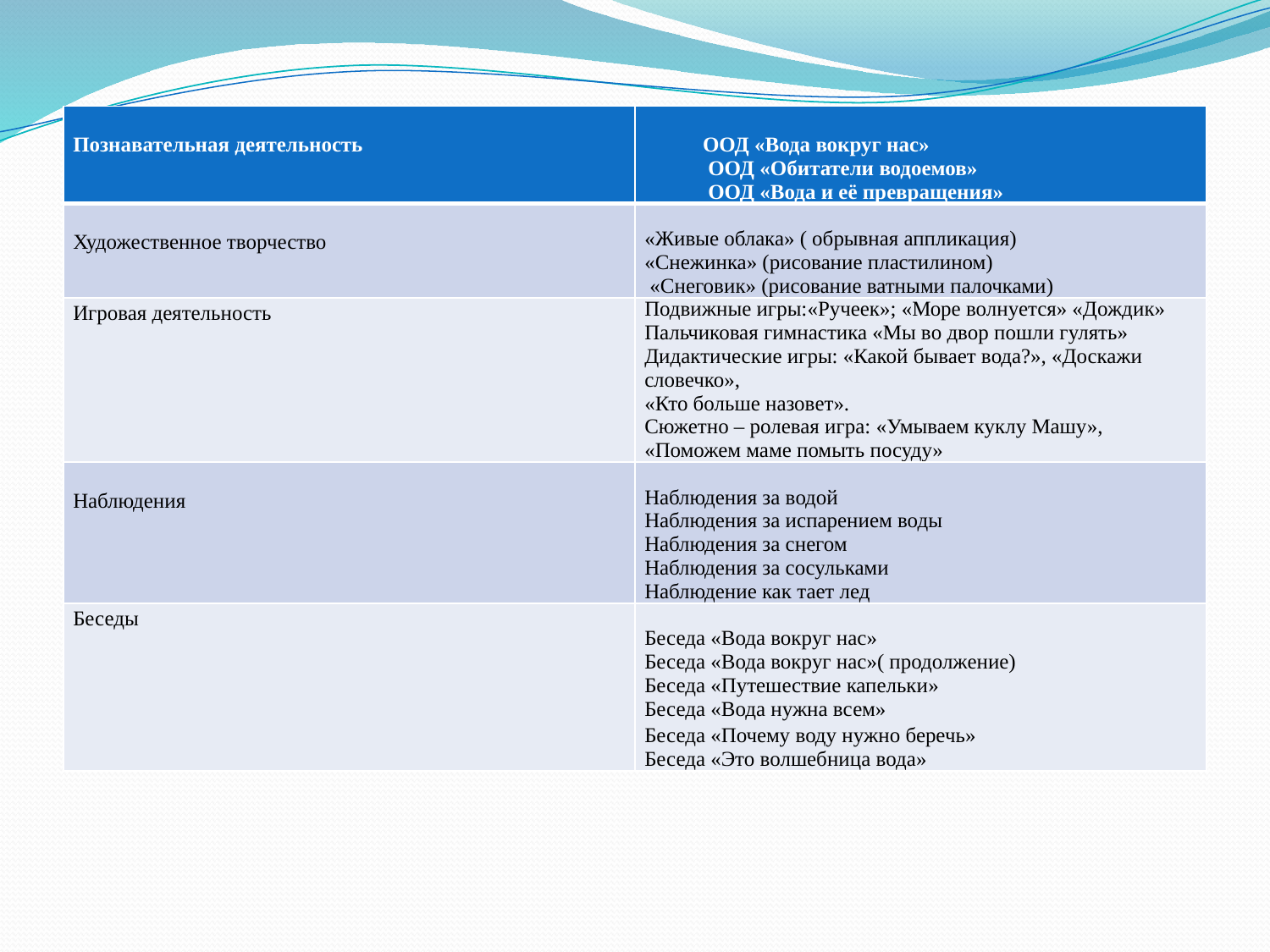

| Познавательная деятельность | ООД «Вода вокруг нас» ООД «Обитатели водоемов» ООД «Вода и её превращения» |
| --- | --- |
| Художественное творчество | «Живые облака» ( обрывная аппликация) «Снежинка» (рисование пластилином) «Снеговик» (рисование ватными палочками) |
| Игровая деятельность | Подвижные игры:«Ручеек»; «Море волнуется» «Дождик» Пальчиковая гимнастика «Мы во двор пошли гулять» Дидактические игры: «Какой бывает вода?», «Доскажи словечко», «Кто больше назовет». Сюжетно – ролевая игра: «Умываем куклу Машу», «Поможем маме помыть посуду» |
| Наблюдения | Наблюдения за водой Наблюдения за испарением воды Наблюдения за снегом Наблюдения за сосульками Наблюдение как тает лед |
| Беседы | Беседа «Вода вокруг нас» Беседа «Вода вокруг нас»( продолжение) Беседа «Путешествие капельки» Беседа «Вода нужна всем» Беседа «Почему воду нужно беречь» Беседа «Это волшебница вода» |